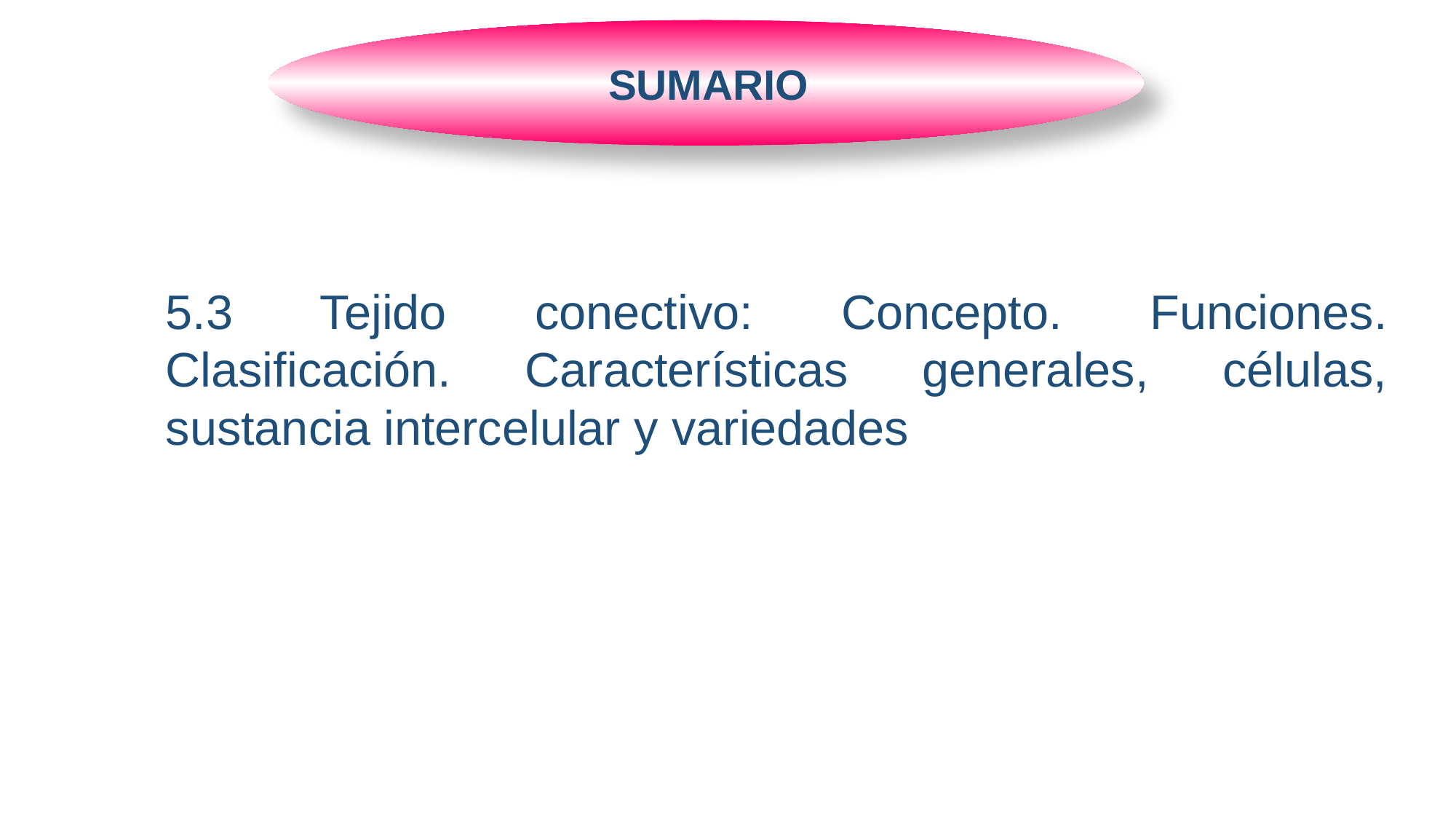

SUMARIO

5.3 Tejido conectivo: Concepto. Funciones. Clasificación. Características generales, células, sustancia intercelular y variedades